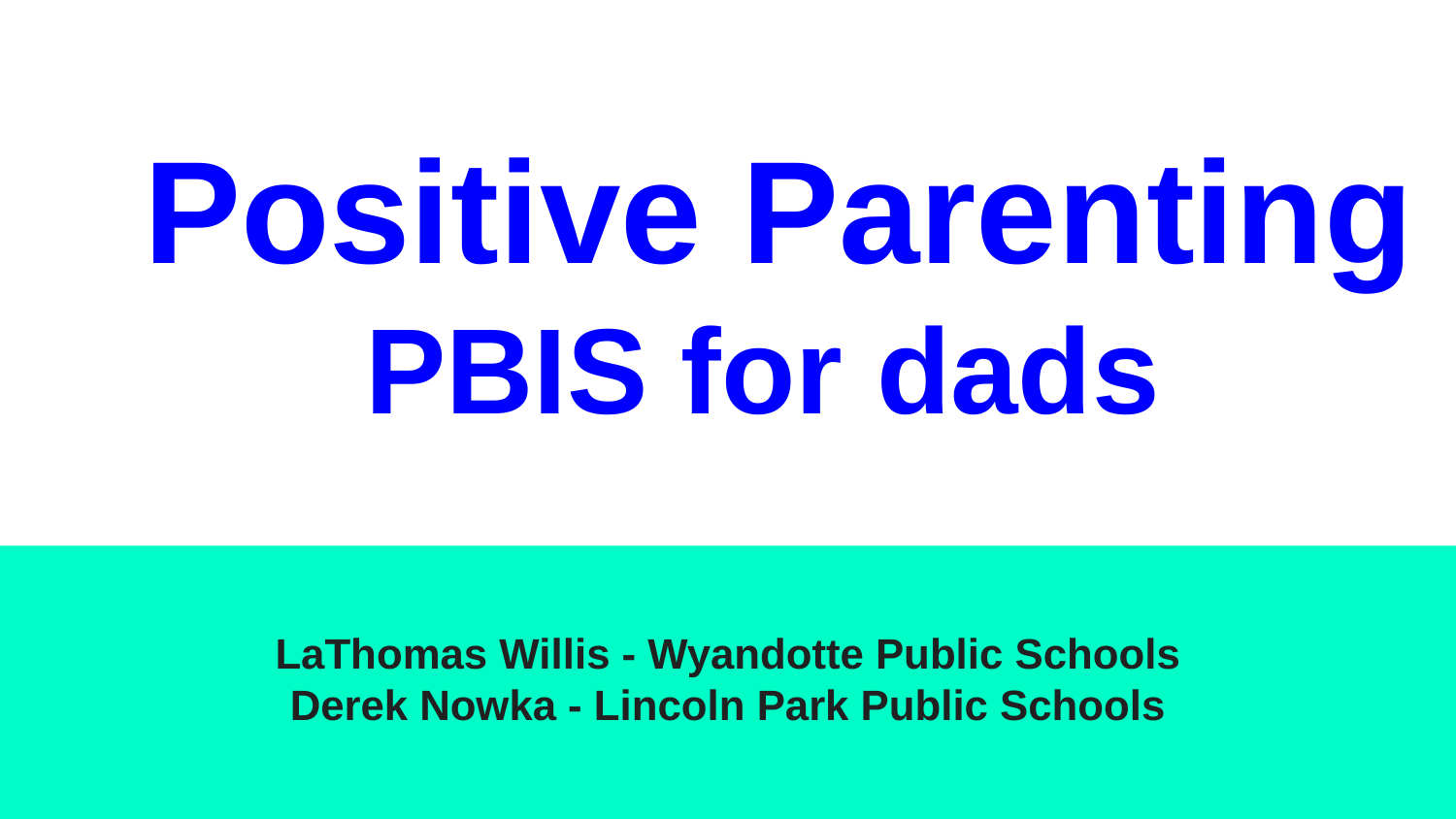

# Positive Parenting
PBIS for dads
LaThomas Willis - Wyandotte Public Schools
Derek Nowka - Lincoln Park Public Schools